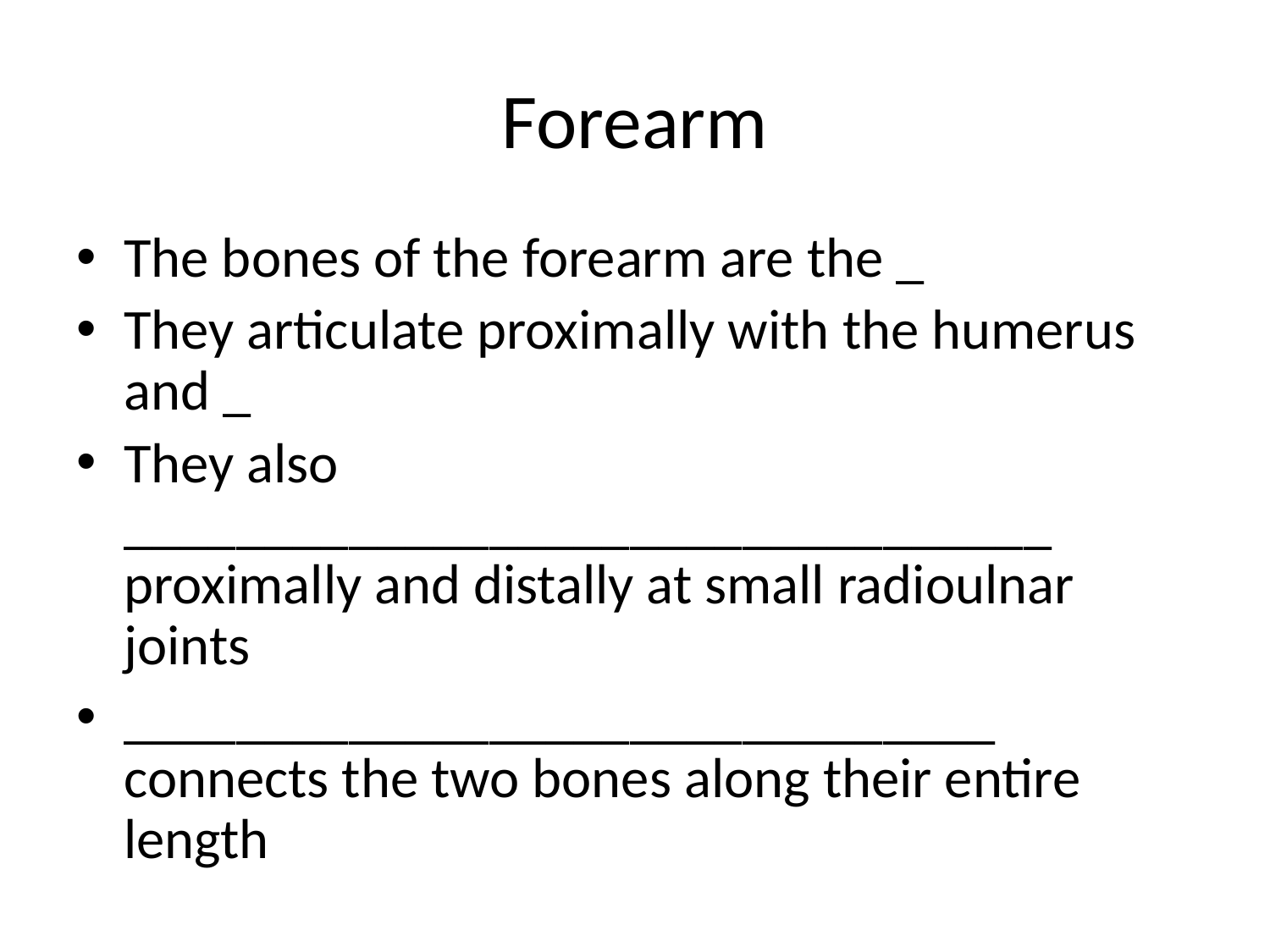

# Forearm
The bones of the forearm are the _
They articulate proximally with the humerus and _
They also _________________________________ proximally and distally at small radioulnar joints
_______________________________ connects the two bones along their entire length